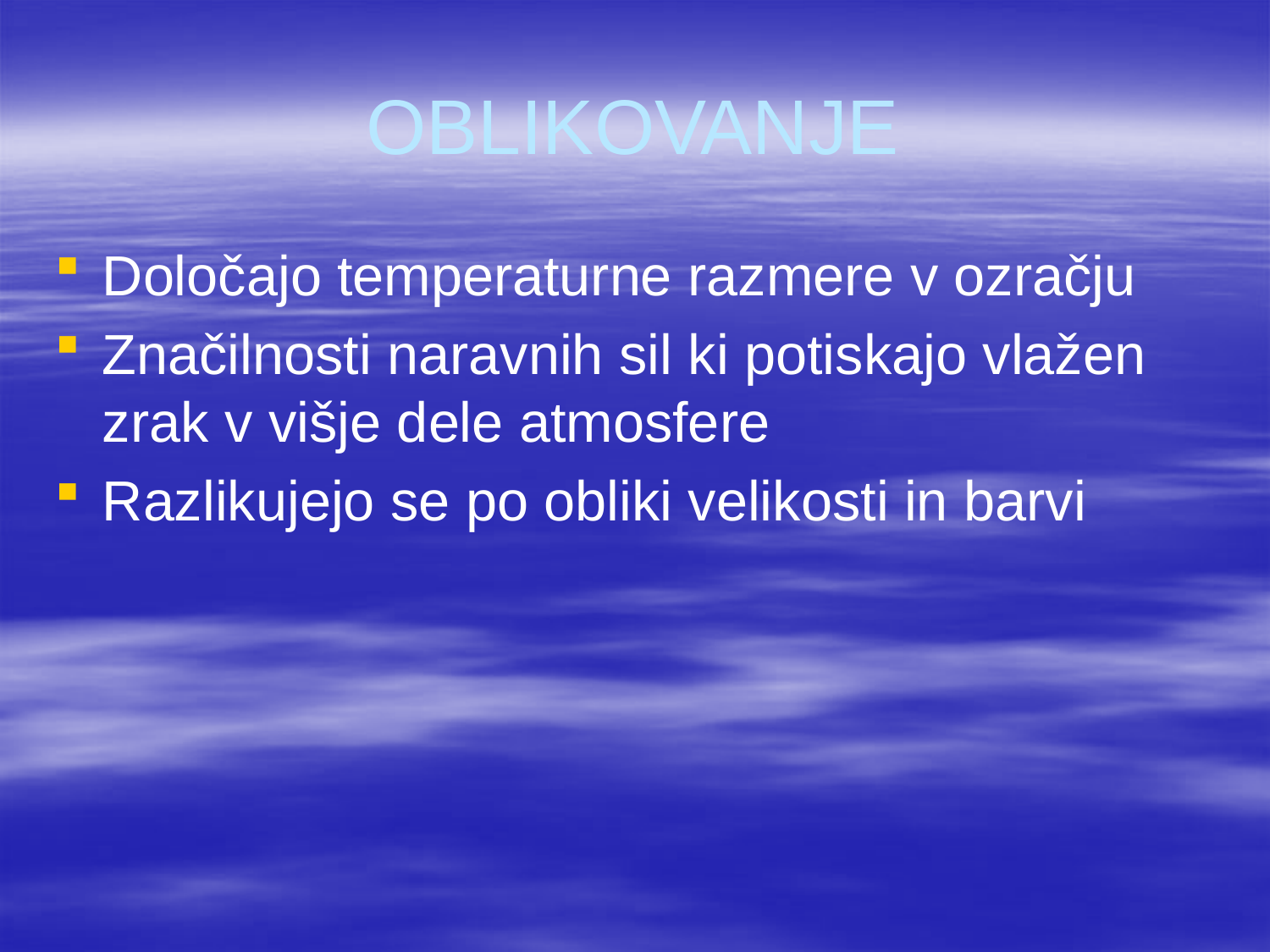

# OBLIKOVANJE
Določajo temperaturne razmere v ozračju
Značilnosti naravnih sil ki potiskajo vlažen zrak v višje dele atmosfere
Razlikujejo se po obliki velikosti in barvi